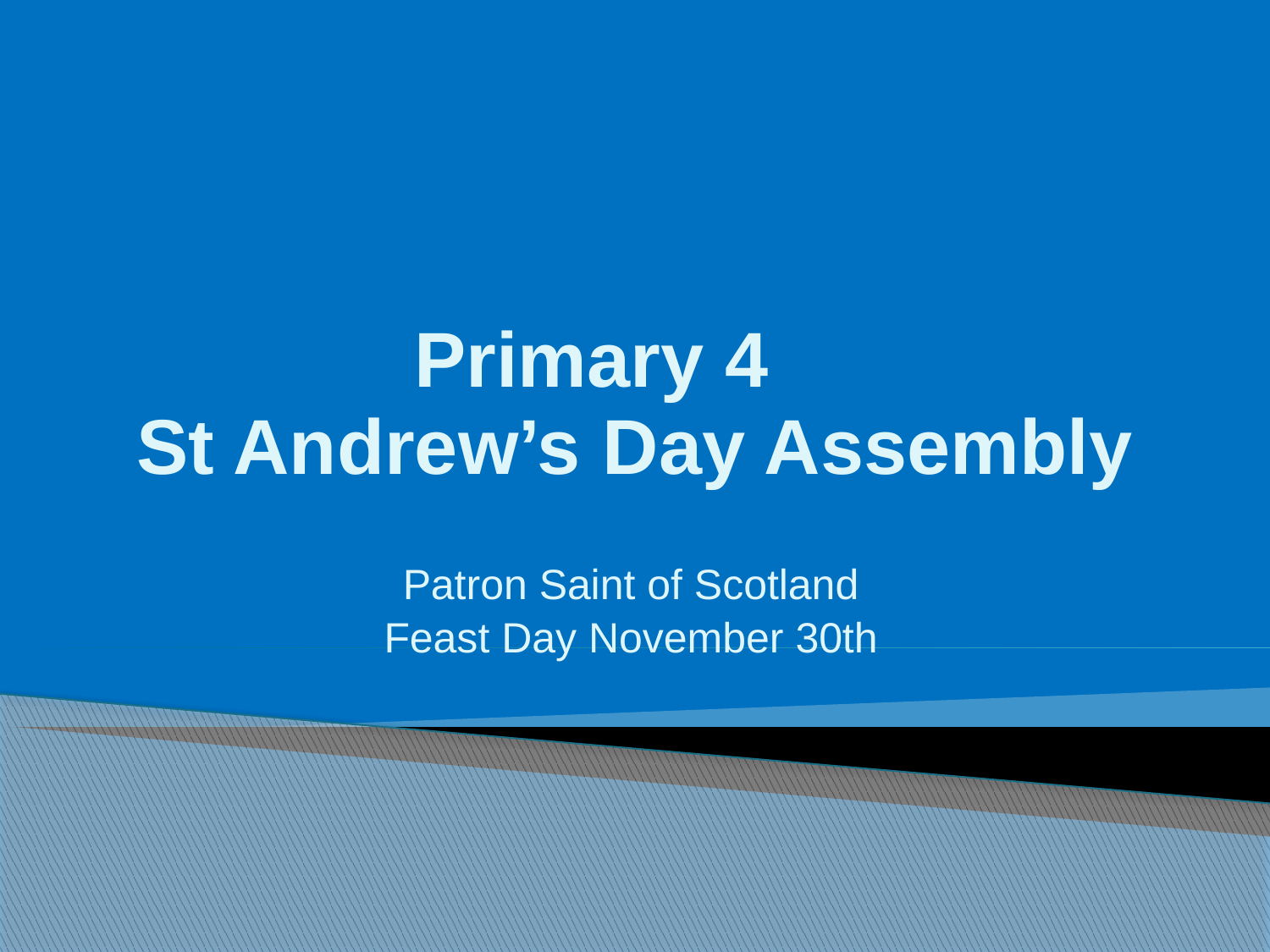

# Primary 4 St Andrew’s Day Assembly

Patron Saint of Scotland
Feast Day November 30th